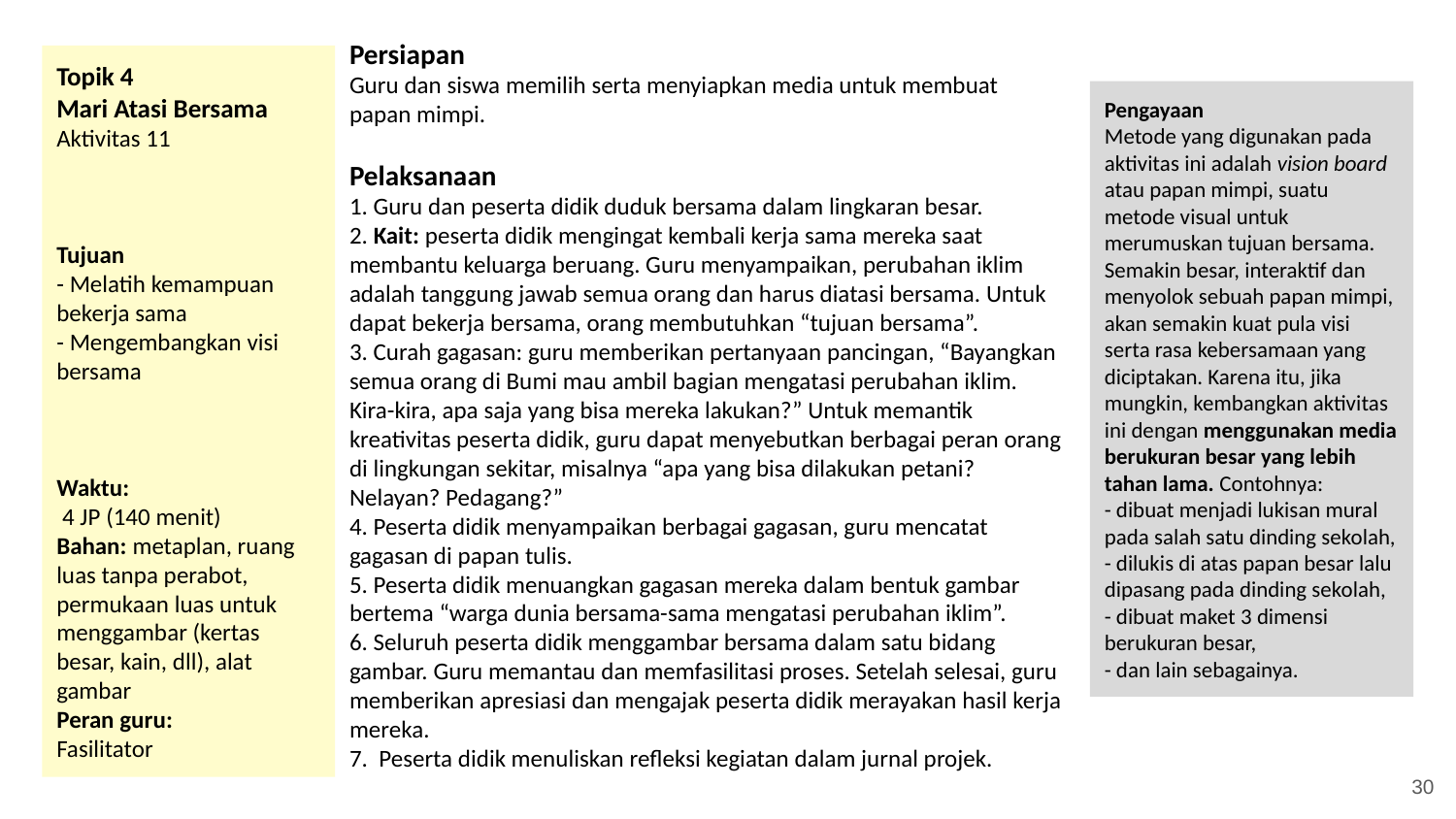

Persiapan
Guru dan siswa memilih serta menyiapkan media untuk membuat papan mimpi.

Pelaksanaan
1. Guru dan peserta didik duduk bersama dalam lingkaran besar.
2. Kait: peserta didik mengingat kembali kerja sama mereka saat membantu keluarga beruang. Guru menyampaikan, perubahan iklim adalah tanggung jawab semua orang dan harus diatasi bersama. Untuk dapat bekerja bersama, orang membutuhkan “tujuan bersama”.
3. Curah gagasan: guru memberikan pertanyaan pancingan, “Bayangkan semua orang di Bumi mau ambil bagian mengatasi perubahan iklim. Kira-kira, apa saja yang bisa mereka lakukan?” Untuk memantik kreativitas peserta didik, guru dapat menyebutkan berbagai peran orang di lingkungan sekitar, misalnya “apa yang bisa dilakukan petani? Nelayan? Pedagang?”
4. Peserta didik menyampaikan berbagai gagasan, guru mencatat gagasan di papan tulis.
5. Peserta didik menuangkan gagasan mereka dalam bentuk gambar bertema “warga dunia bersama-sama mengatasi perubahan iklim”.
6. Seluruh peserta didik menggambar bersama dalam satu bidang gambar. Guru memantau dan memfasilitasi proses. Setelah selesai, guru memberikan apresiasi dan mengajak peserta didik merayakan hasil kerja mereka.
7.  Peserta didik menuliskan refleksi kegiatan dalam jurnal projek.
Topik 4
Mari Atasi Bersama
Aktivitas 11

Tujuan
- Melatih kemampuan bekerja sama
- Mengembangkan visi bersama

Waktu:
 4 JP (140 menit)
Bahan: metaplan, ruang luas tanpa perabot, permukaan luas untuk menggambar (kertas besar, kain, dll), alat gambar
Peran guru:
Fasilitator
Pengayaan
Metode yang digunakan pada aktivitas ini adalah vision board atau papan mimpi, suatu metode visual untuk merumuskan tujuan bersama. Semakin besar, interaktif dan menyolok sebuah papan mimpi, akan semakin kuat pula visi serta rasa kebersamaan yang diciptakan. Karena itu, jika mungkin, kembangkan aktivitas ini dengan menggunakan media berukuran besar yang lebih tahan lama. Contohnya:
- dibuat menjadi lukisan mural pada salah satu dinding sekolah,
- dilukis di atas papan besar lalu dipasang pada dinding sekolah,
- dibuat maket 3 dimensi berukuran besar,
- dan lain sebagainya.
30